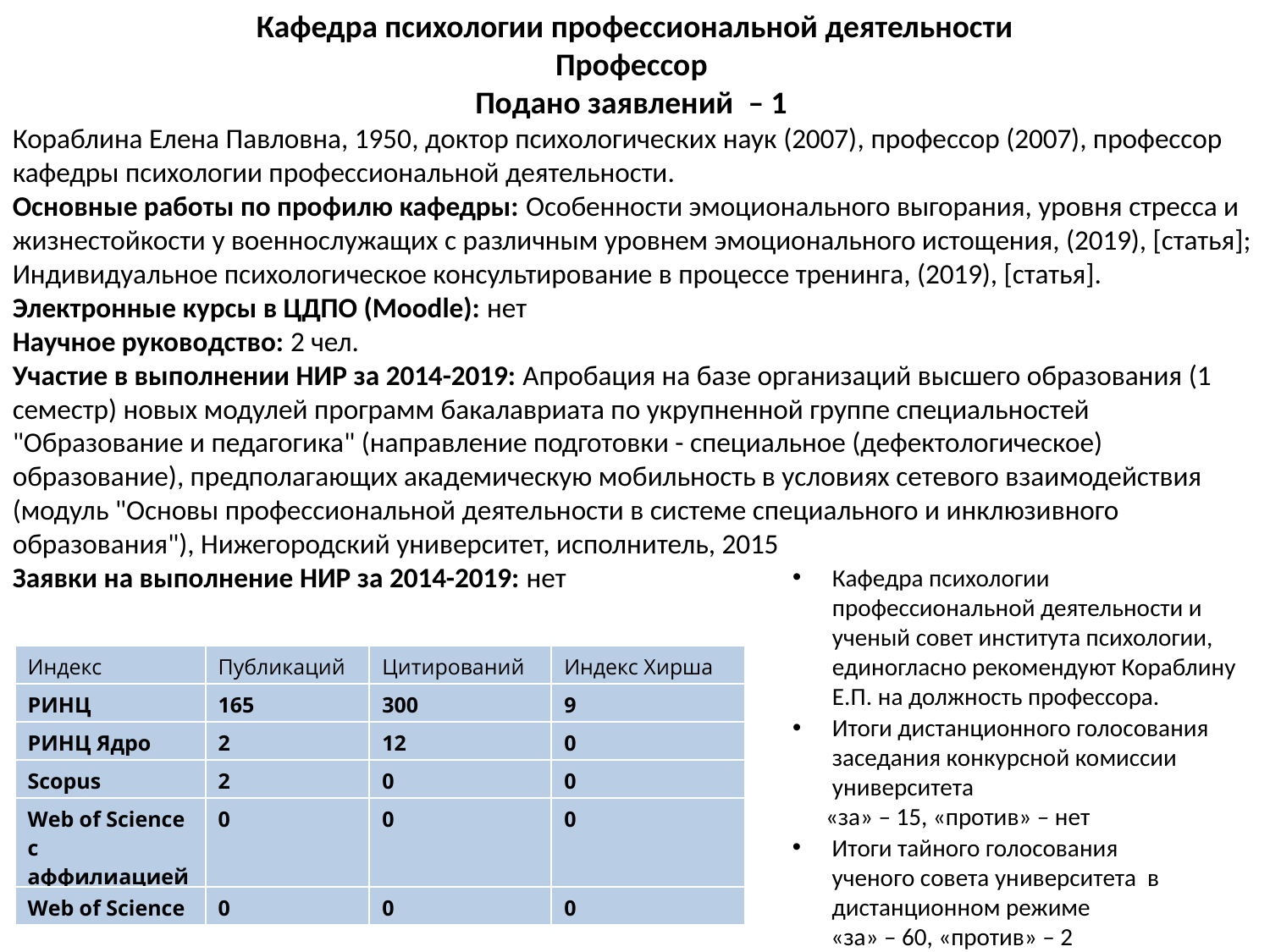

Кафедра психологии профессиональной деятельности
Профессор
Подано заявлений  – 1
Кораблина Елена Павловна, 1950​, доктор психологических наук (2007)​, профессор (2007), профессор кафедры психологии профессиональной деятельности.
Основные работы по профилю кафедры: Особенности эмоционального выгорания, уровня стресса и жизнестойкости у военнослужащих с различным уровнем эмоционального истощения, (2019), [статья];
Индивидуальное психологическое консультирование в процессе тренинга, (2019), [статья].​
Электронные курсы в ЦДПО (Moodle): нет
Научное руководство: 2 чел.
Участие в выполнении НИР за 2014-2019: Апробация на базе организаций высшего образования (1 семестр) новых модулей программ бакалавриата по укрупненной группе специальностей "Образование и педагогика" (направление подготовки - специальное (дефектологическое) образование), предполагающих академическую мобильность в условиях сетевого взаимодействия (модуль "Основы профессиональной деятельности в системе специального и инклюзивного образования"), Нижегородский университет, исполнитель, 2015​
Заявки на выполнение НИР за 2014-2019: ​нет

Кафедра психологии профессиональной деятельности и ученый совет института психологии, единогласно рекомендуют Кораблину Е.П. на должность профессора.

| Индекс | Публикаций | Цитирований | Индекс Хирша |
| --- | --- | --- | --- |
| РИНЦ | 165 | 300 | 9 |
| РИНЦ Ядро | 2 | 12 | 0 |
| Scopus | 2 | 0 | 0 |
| Web of Science c аффилиацией | 0 | 0 | 0 |
| Web of Science | 0 | 0 | 0 |
Итоги дистанционного голосования заседания конкурсной комиссии университета
      «за» – 15, «против» – нет

Итоги тайного голосования ученого совета университета  в дистанционном режиме
       «за» – 60, «против» – 2